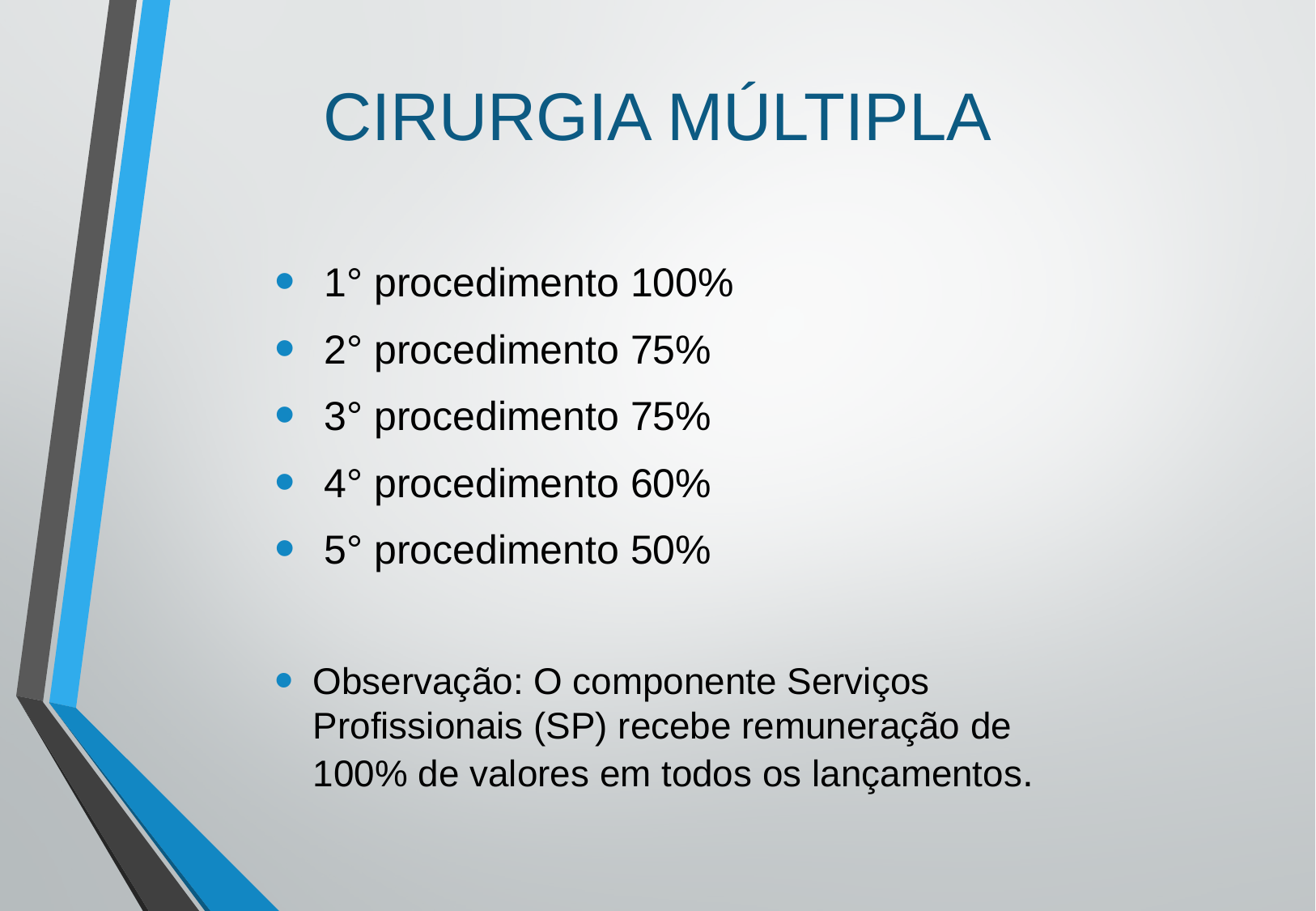

CIRURGIA MÚLTIPLA
 1° procedimento 100%
 2° procedimento 75%
 3° procedimento 75%
 4° procedimento 60%
 5° procedimento 50%

Observação: O componente Serviços Profissionais (SP) recebe remuneração de 100% de valores em todos os lançamentos.